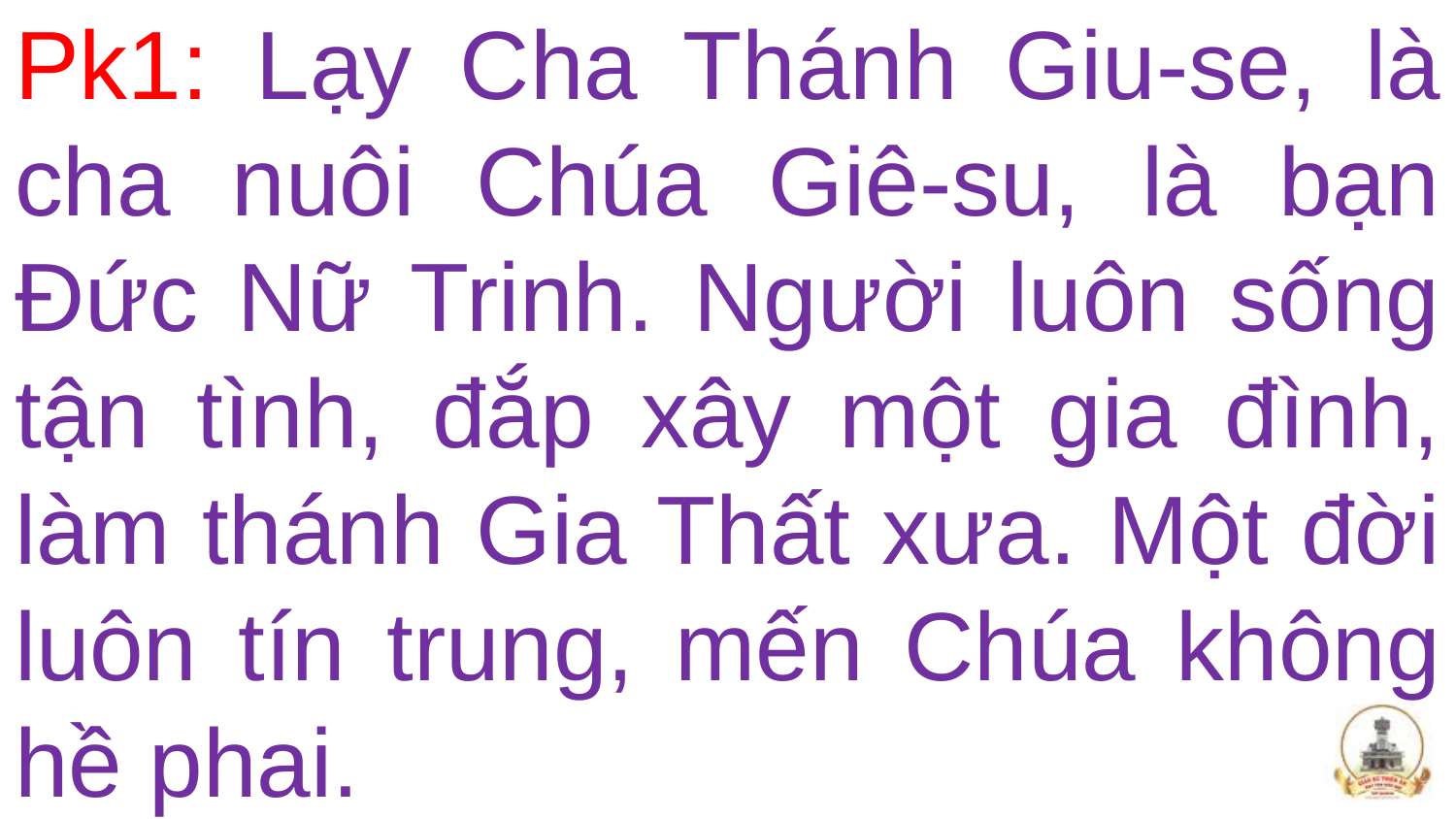

# Pk1: Lạy Cha Thánh Giu-se, là cha nuôi Chúa Giê-su, là bạn Đức Nữ Trinh. Người luôn sống tận tình, đắp xây một gia đình, làm thánh Gia Thất xưa. Một đời luôn tín trung, mến Chúa không hề phai.